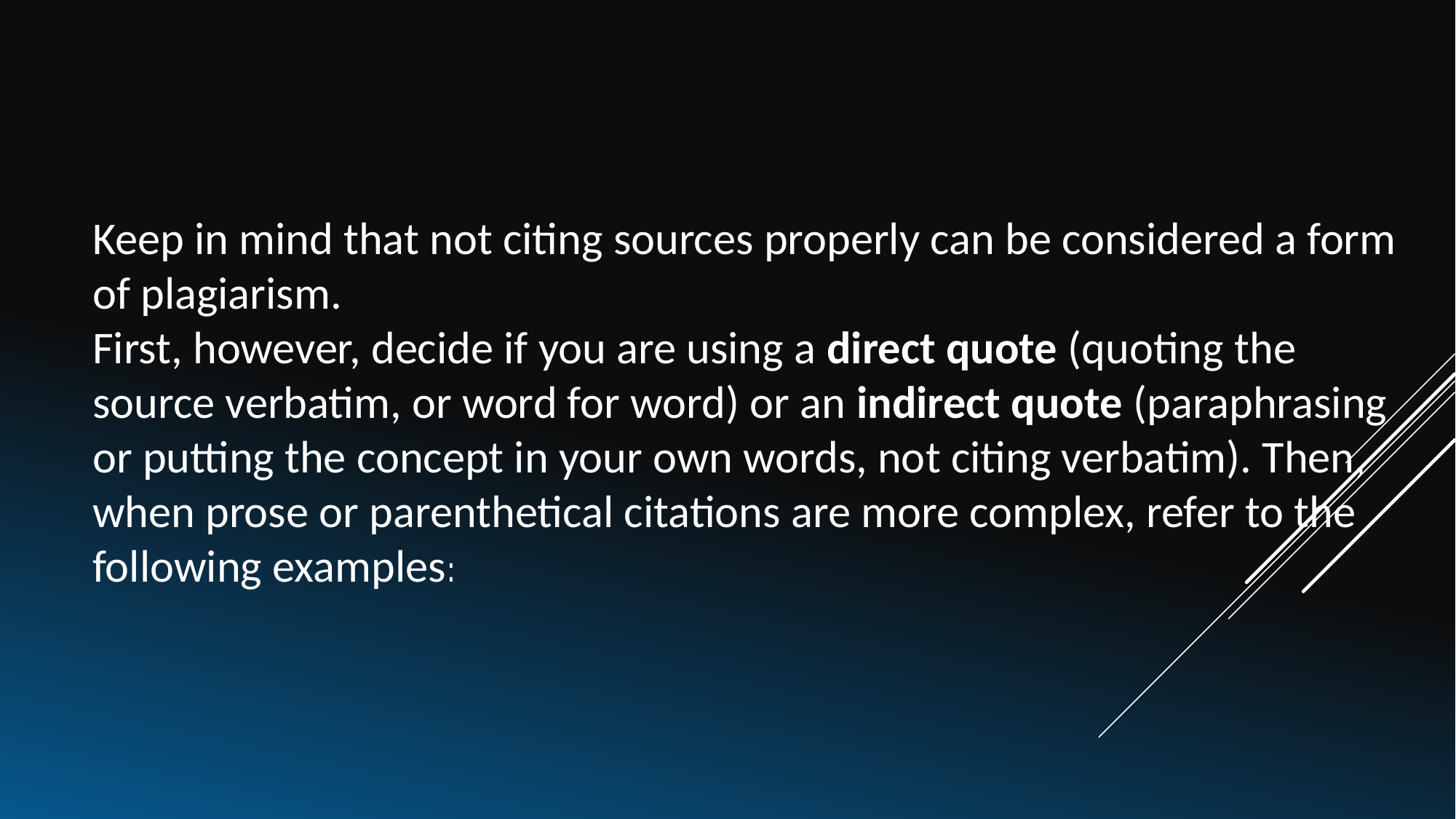

Keep in mind that not citing sources properly can be considered a form of plagiarism.
First, however, decide if you are using a direct quote (quoting the source verbatim, or word for word) or an indirect quote (paraphrasing or putting the concept in your own words, not citing verbatim). Then, when prose or parenthetical citations are more complex, refer to the following examples: